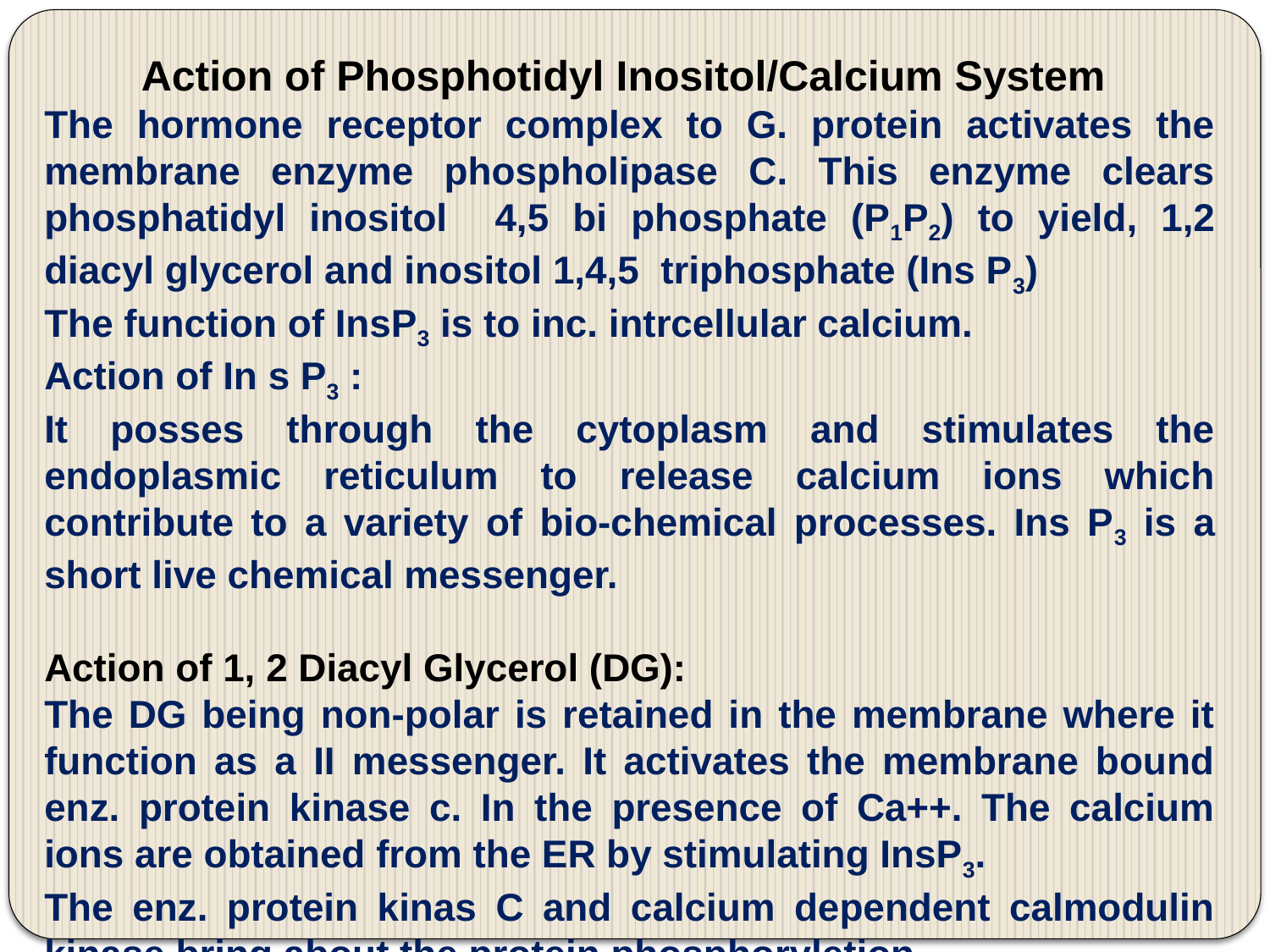

Action of Phosphotidyl Inositol/Calcium System
The hormone receptor complex to G. protein activates the membrane enzyme phospholipase C. This enzyme clears phosphatidyl inositol  4,5 bi phosphate (P1P2) to yield, 1,2 diacyl glycerol and inositol 1,4,5  triphosphate (Ins P3)
The function of InsP3 is to inc. intrcellular calcium.
Action of In s P3 :
It posses through the cytoplasm and stimulates the endoplasmic reticulum to release calcium ions which contribute to a variety of bio-chemical processes. Ins P3 is a short live chemical messenger.

Action of 1, 2 Diacyl Glycerol (DG):
The DG being non-polar is retained in the membrane where it function as a II messenger. It activates the membrane bound enz. protein kinase c. In the presence of Ca++. The calcium ions are obtained from the ER by stimulating InsP3.
The enz. protein kinas C and calcium dependent calmodulin kinase bring about the protein phosphoryletion.